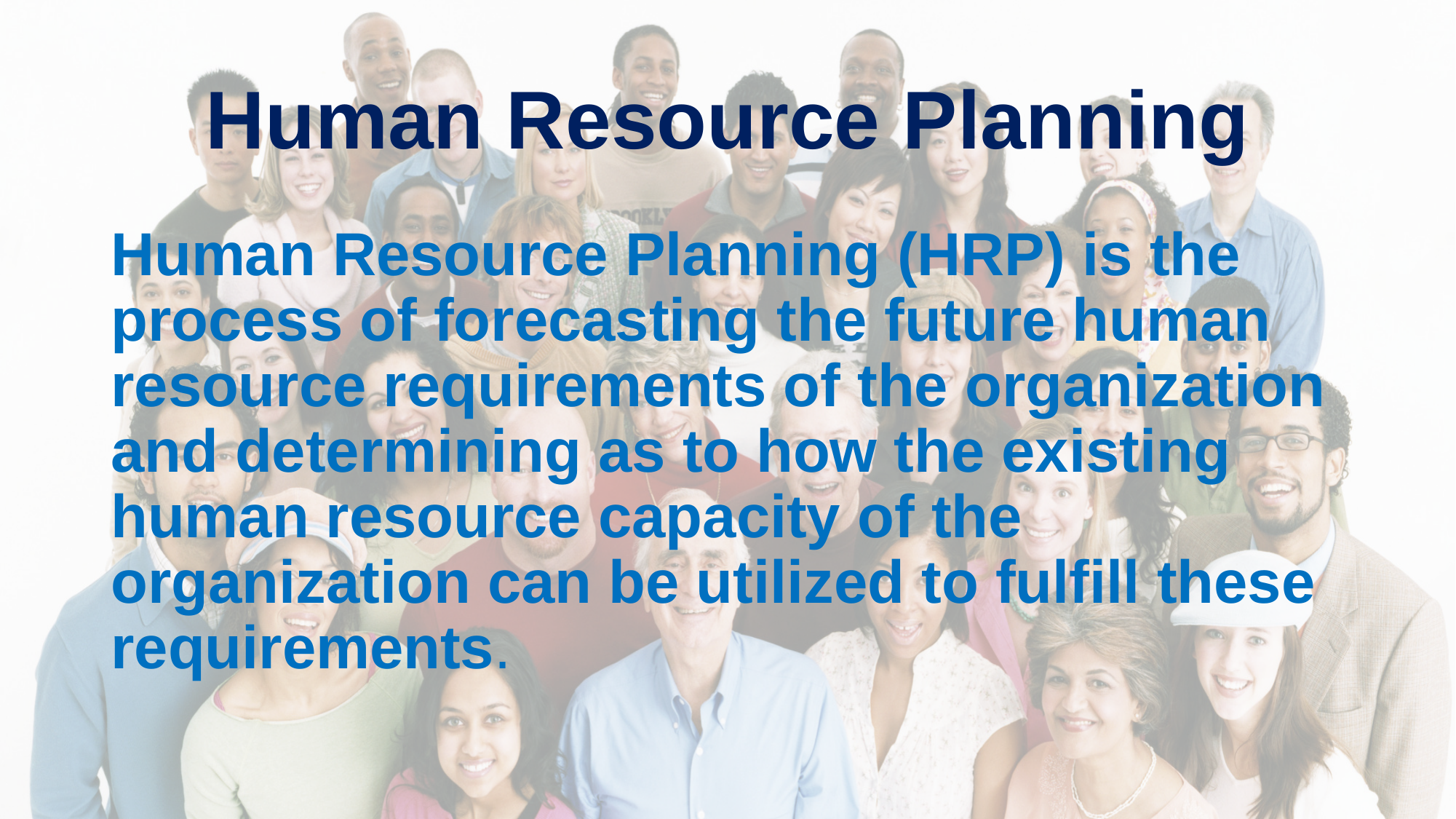

# Human Resource Planning
Human Resource Planning (HRP) is the process of forecasting the future human resource requirements of the organization and determining as to how the existing human resource capacity of the organization can be utilized to fulfill these requirements.